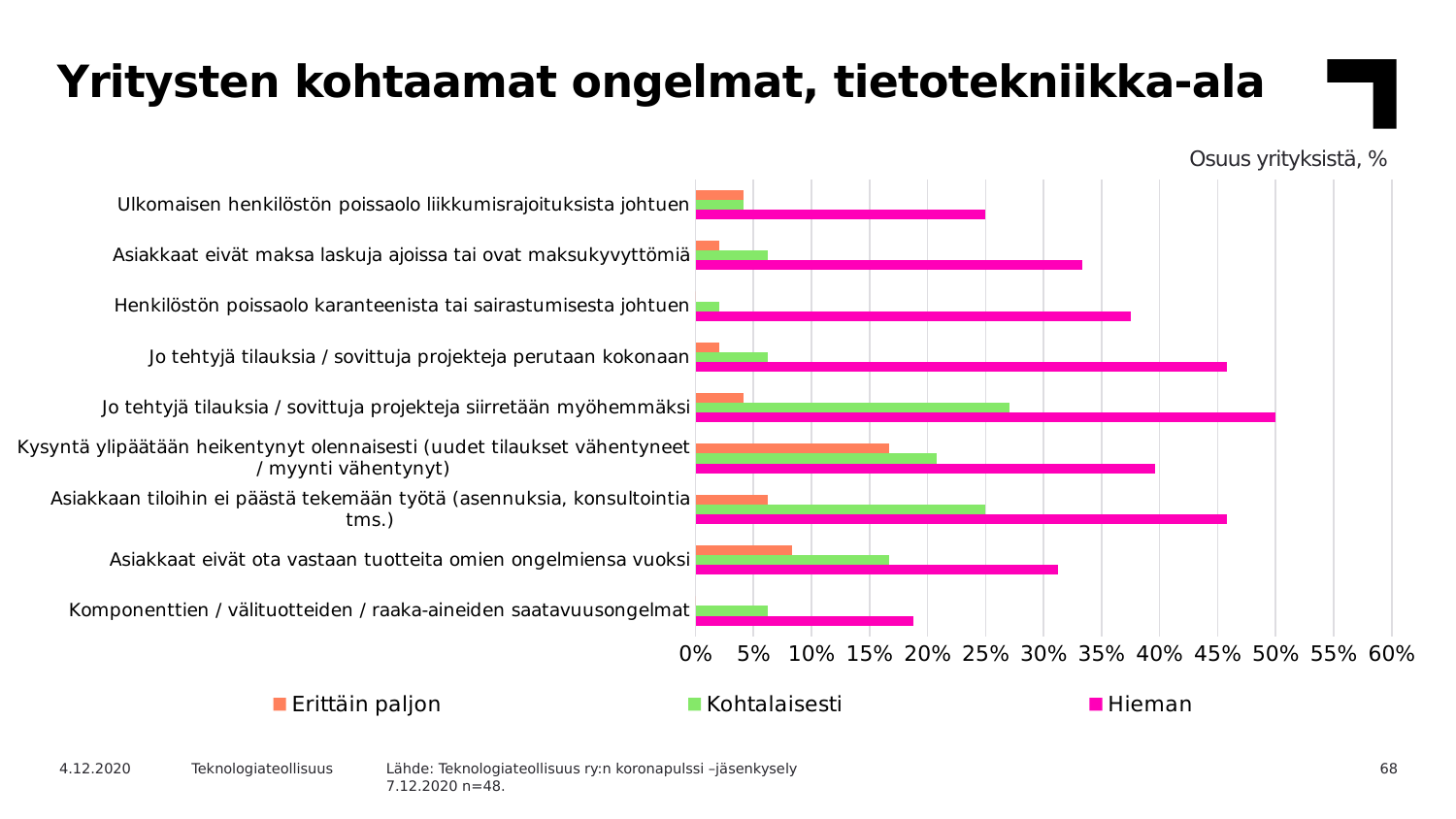

Yritysten kohtaamat ongelmat, tietotekniikka-ala
Osuus yrityksistä, %

### Chart

| Category | Hieman | Kohtalaisesti | Erittäin paljon |
|---|---|---|---|
| Komponenttien / välituotteiden / raaka-aineiden saatavuusongelmat | 0.1875 | 0.0625 | 0.0 |
| Asiakkaat eivät ota vastaan tuotteita omien ongelmiensa vuoksi | 0.3125 | 0.16666666666666666 | 0.08333333333333333 |
| Asiakkaan tiloihin ei päästä tekemään työtä (asennuksia, konsultointia tms.) | 0.4583333333333333 | 0.25 | 0.0625 |
| Kysyntä ylipäätään heikentynyt olennaisesti (uudet tilaukset vähentyneet / myynti vähentynyt) | 0.3958333333333333 | 0.20833333333333334 | 0.16666666666666666 |
| Jo tehtyjä tilauksia / sovittuja projekteja siirretään myöhemmäksi | 0.5 | 0.2708333333333333 | 0.041666666666666664 |
| Jo tehtyjä tilauksia / sovittuja projekteja perutaan kokonaan | 0.4583333333333333 | 0.0625 | 0.020833333333333332 |
| Henkilöstön poissaolo karanteenista tai sairastumisesta johtuen | 0.375 | 0.020833333333333332 | 0.0 |
| Asiakkaat eivät maksa laskuja ajoissa tai ovat maksukyvyttömiä | 0.3333333333333333 | 0.0625 | 0.020833333333333332 |
| Ulkomaisen henkilöstön poissaolo liikkumisrajoituksista johtuen | 0.25 | 0.041666666666666664 | 0.041666666666666664 |
Lähde: Teknologiateollisuus ry:n koronapulssi –jäsenkysely
7.12.2020 n=48.
4.12.2020
Teknologiateollisuus
68